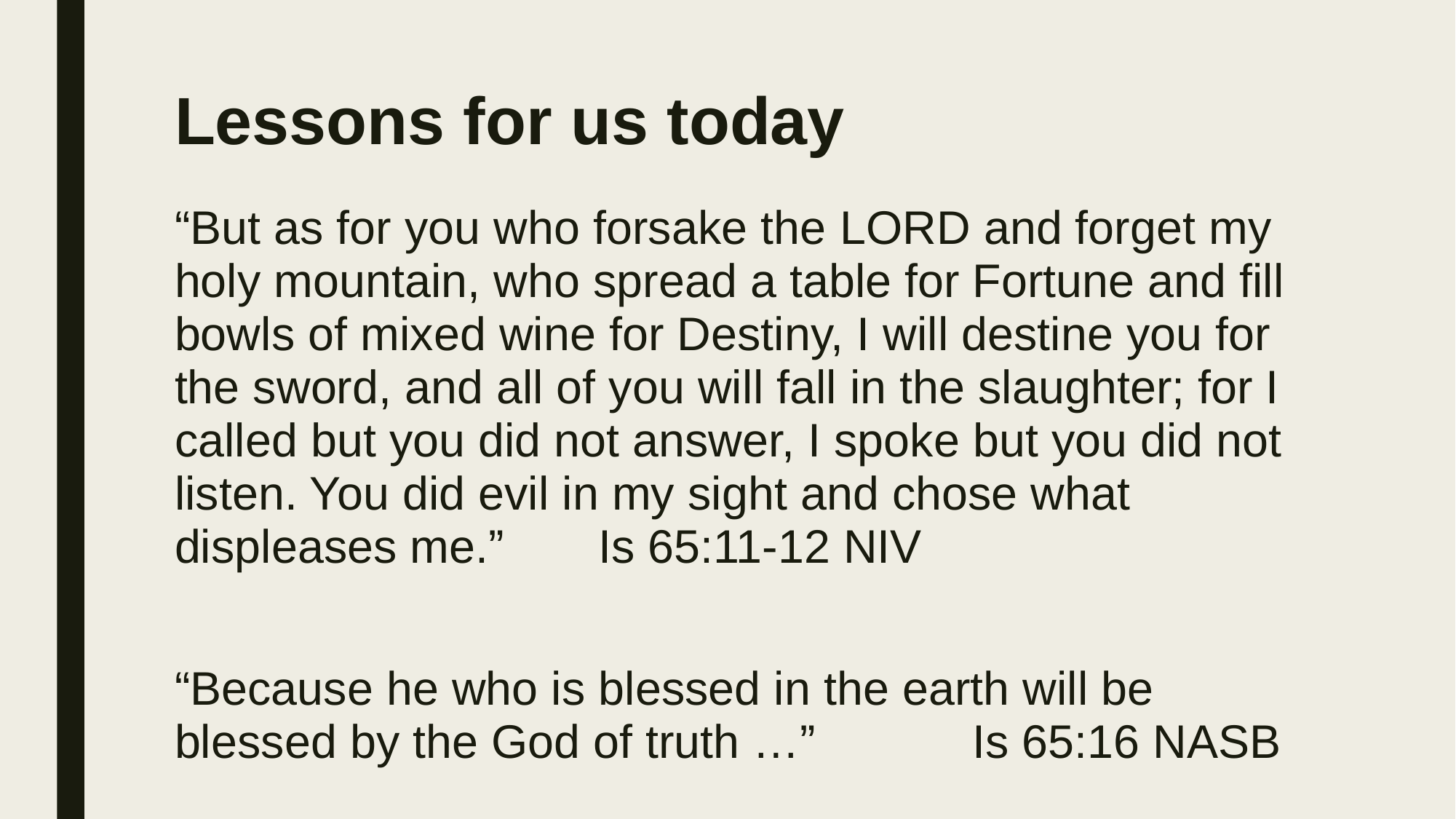

# Lessons for us today
“But as for you who forsake the Lord and forget my holy mountain, who spread a table for Fortune and fill bowls of mixed wine for Destiny, I will destine you for the sword, and all of you will fall in the slaughter; for I called but you did not answer, I spoke but you did not listen. You did evil in my sight and chose what displeases me.” 				Is 65:11-12 NIV

“Because he who is blessed in the earth will be blessed by the God of truth …”            Is 65:16 NASB